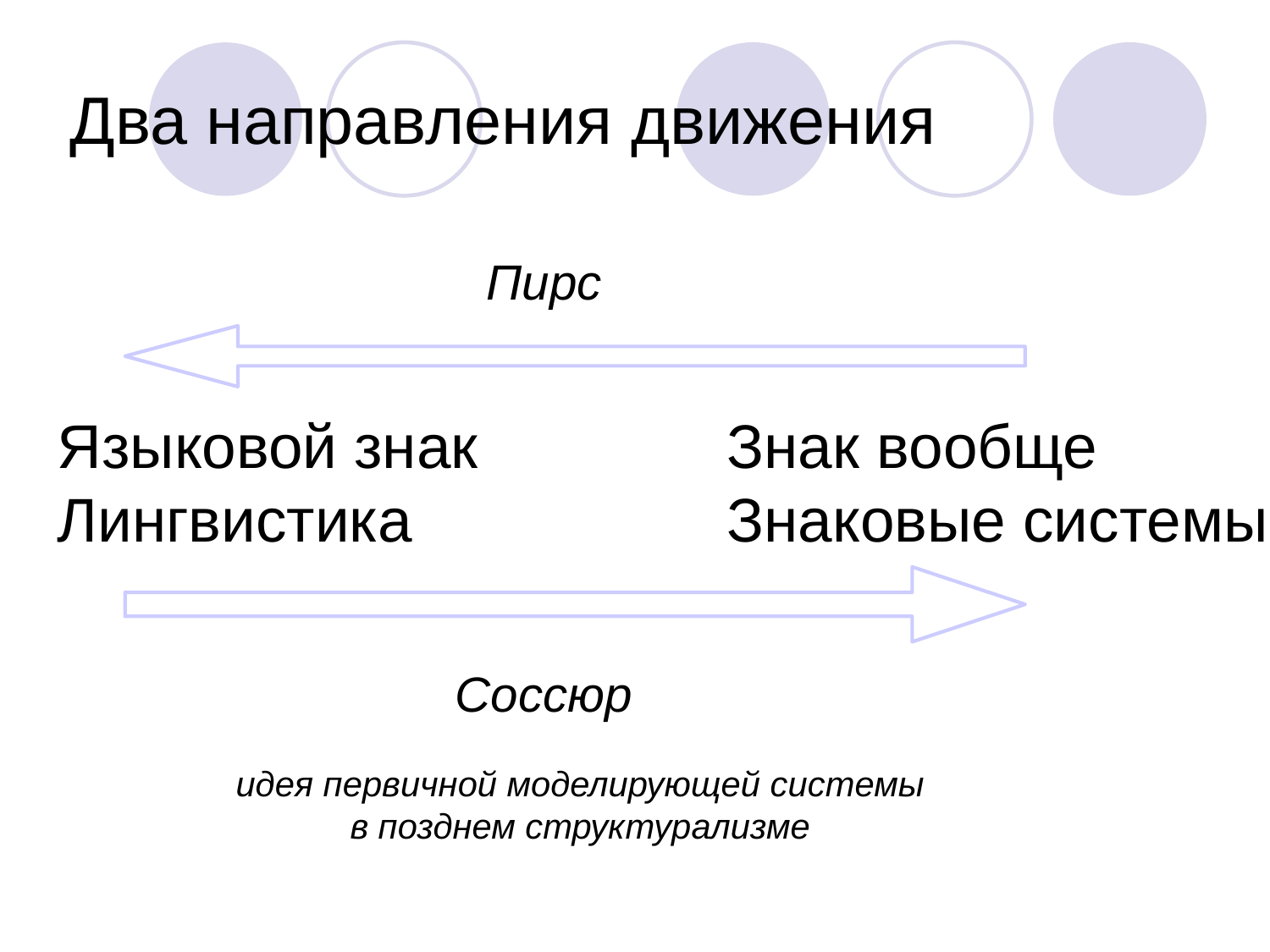

# Два направления движения
Пирс

Языковой знак
Лингвистика
Знак вообще
Знаковые системы

Соссюр
идея первичной моделирующей системы
в позднем структурализме